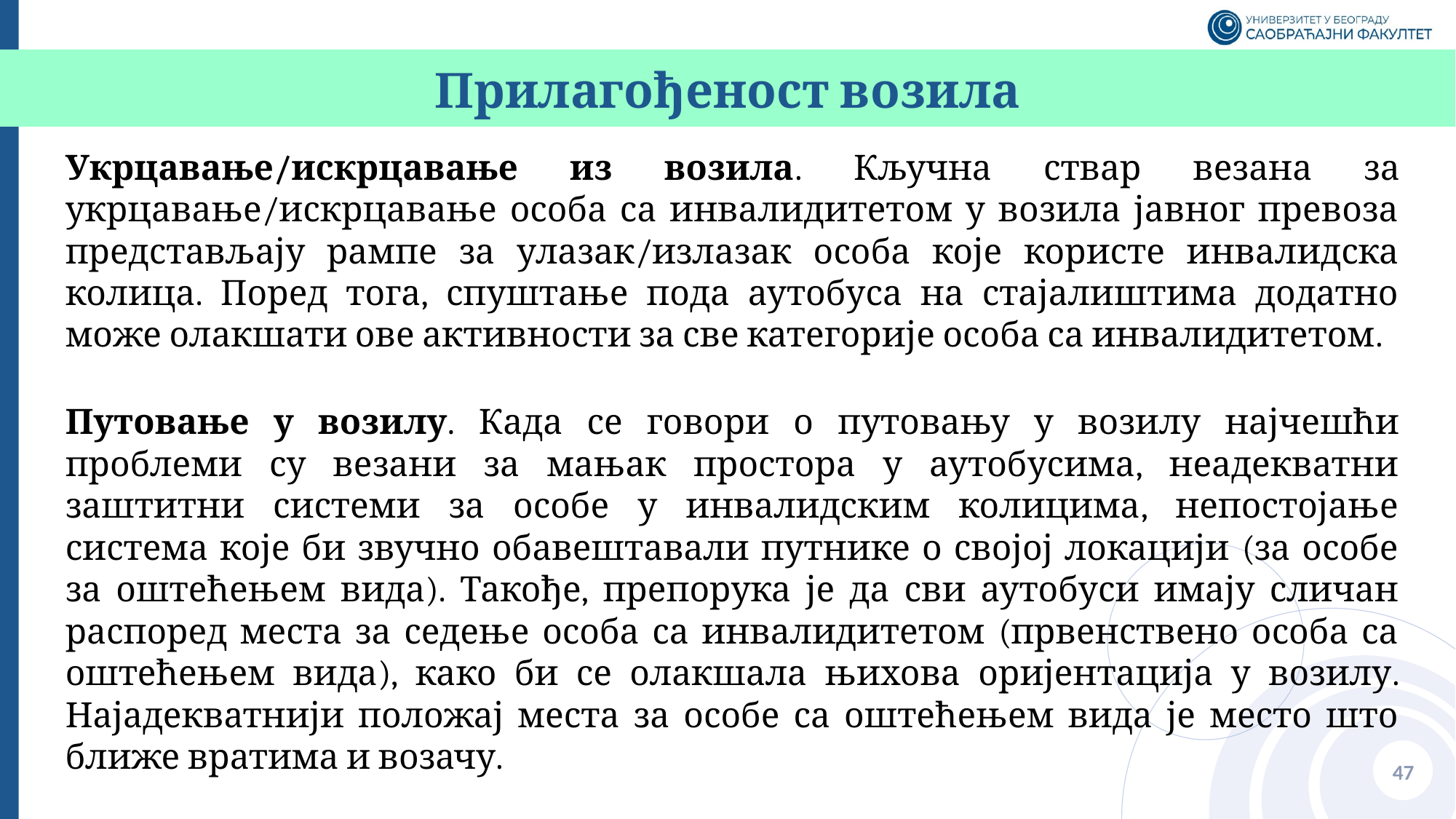

# Прилагођеност возила
Укрцавање/искрцавање из возила. Кључна ствар везана за укрцавање/искрцавање особа са инвалидитетом у возила јавног превоза представљају рампе за улазак/излазак особа које користе инвалидска колица. Поред тога, спуштање пода аутобуса на стајалиштима додатно може олакшати ове активности за све категорије особа са инвалидитетом.
Путовање у возилу. Када се говори о путовању у возилу најчешћи проблеми су везани за мањак простора у аутобусима, неадекватни заштитни системи за особе у инвалидским колицима, непостојање система које би звучно обавештавали путнике о својој локацији (за особе за оштећењем вида). Такође, препорука је да сви аутобуси имају сличан распоред места за седење особа са инвалидитетом (првенствено особа са оштећењем вида), како би се олакшала њихова оријентација у возилу. Најадекватнији положај места за особе са оштећењем вида је место што ближе вратима и возачу.

47